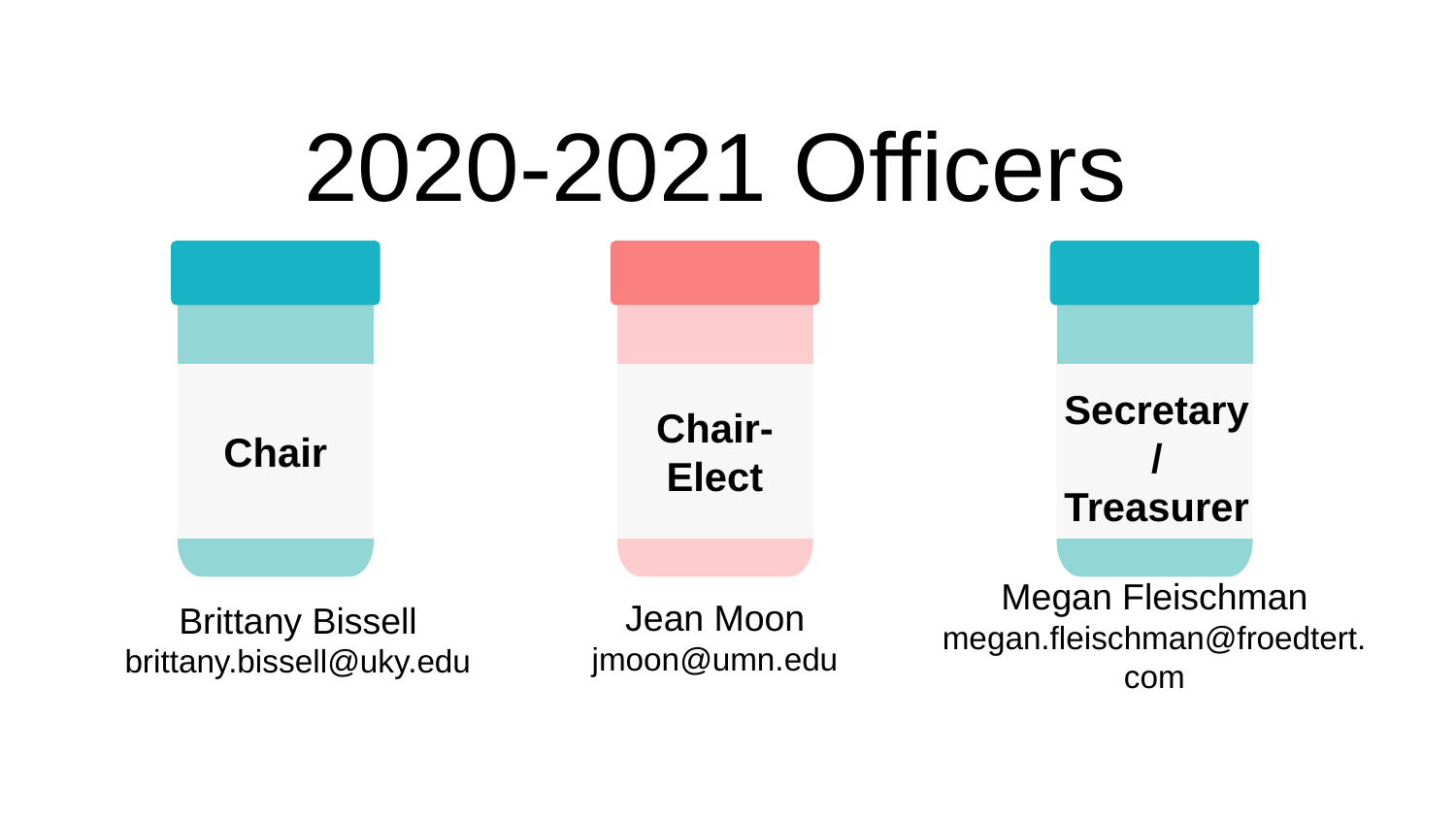

2020-2021 Officers

Chair
Chair-Elect
Secretary/
Treasurer
Megan Fleischman
megan.fleischman@froedtert.com
Jean Moon
jmoon@umn.edu
Brittany Bissell
brittany.bissell@uky.edu